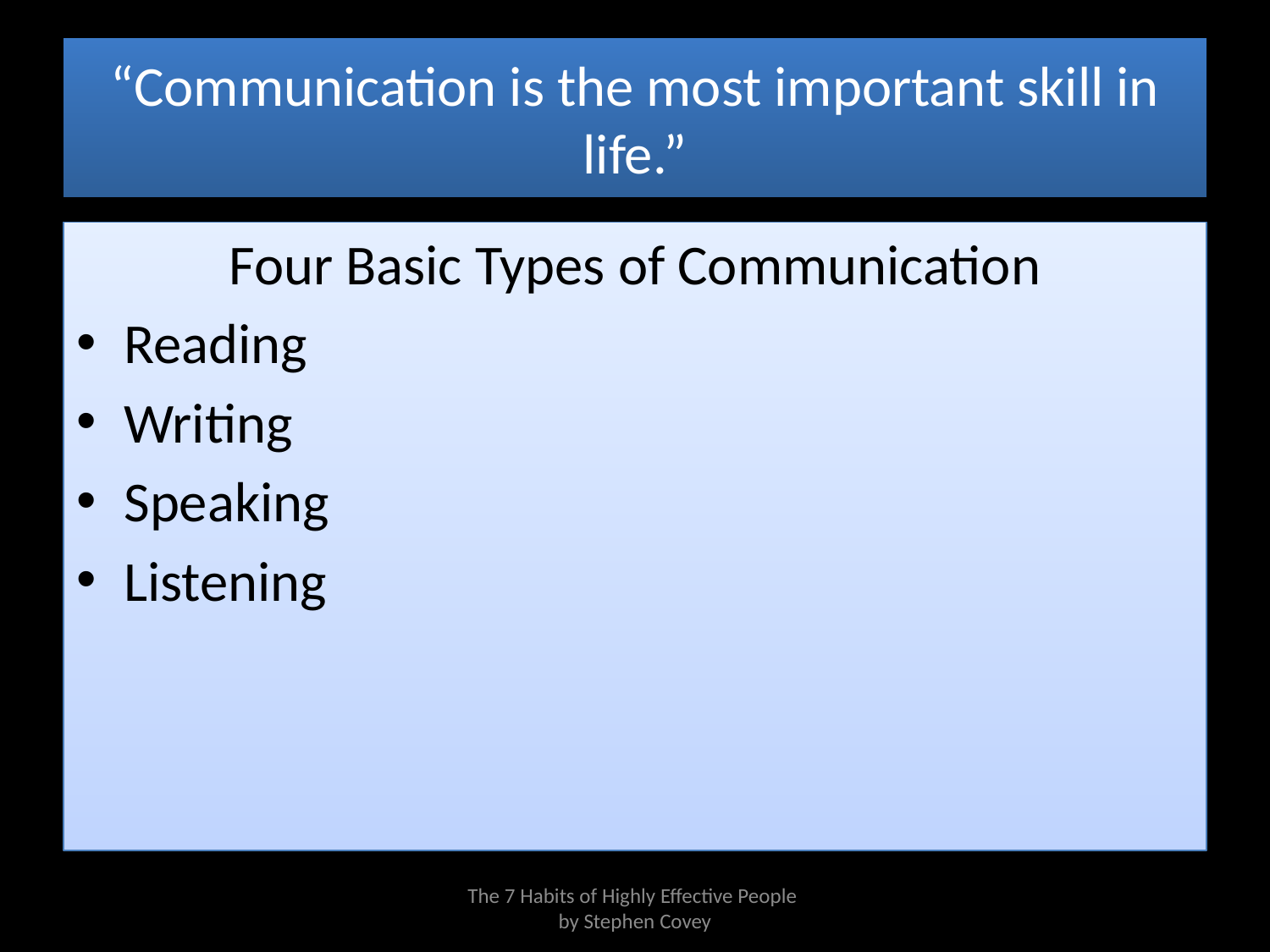

# “Communication is the most important skill in life.”
Four Basic Types of Communication
Reading
Writing
Speaking
Listening
The 7 Habits of Highly Effective People
by Stephen Covey